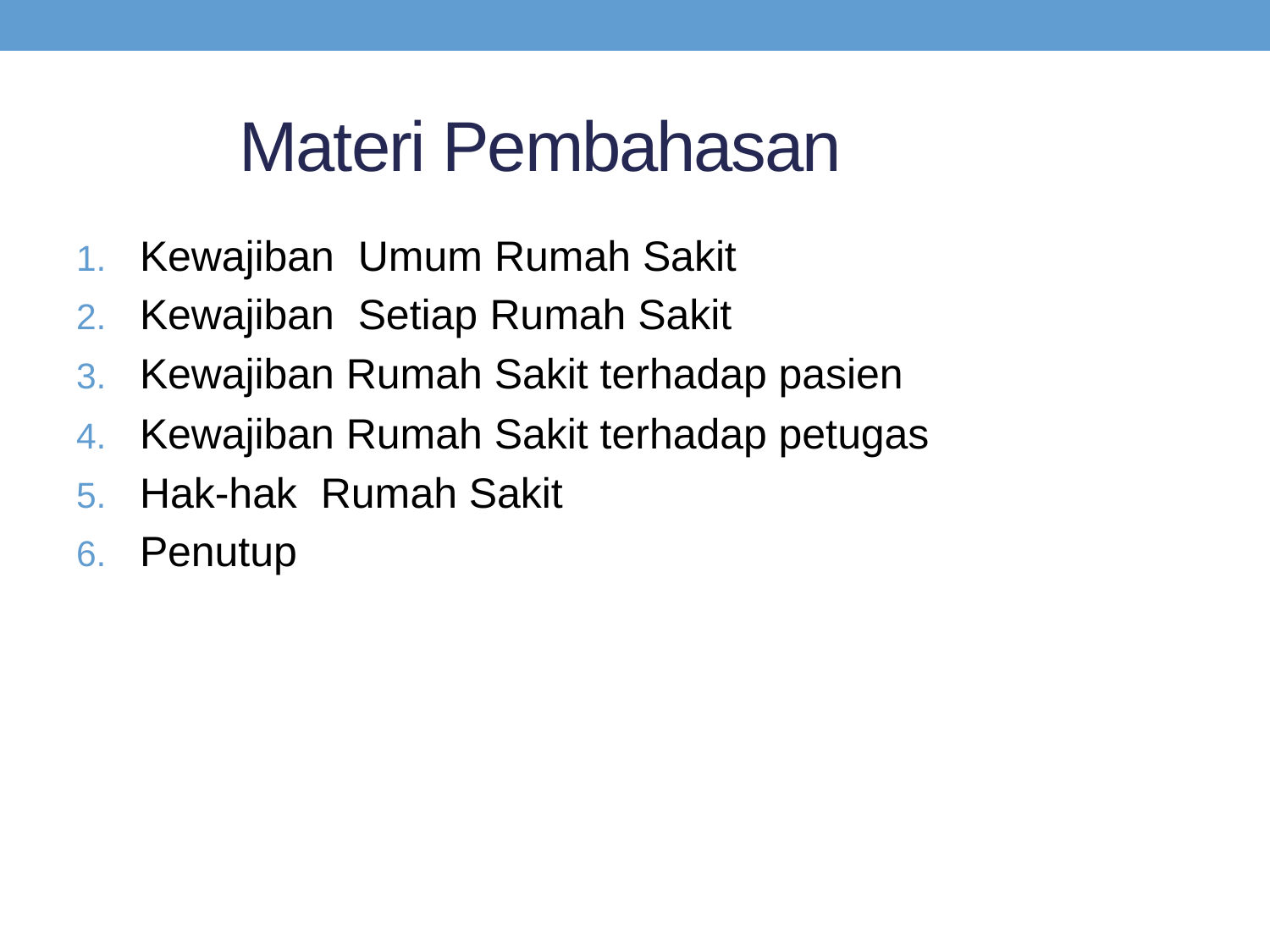

# Materi Pembahasan
Kewajiban  Umum Rumah Sakit
Kewajiban  Setiap Rumah Sakit
Kewajiban Rumah Sakit terhadap pasien
Kewajiban Rumah Sakit terhadap petugas
Hak-hak  Rumah Sakit
Penutup